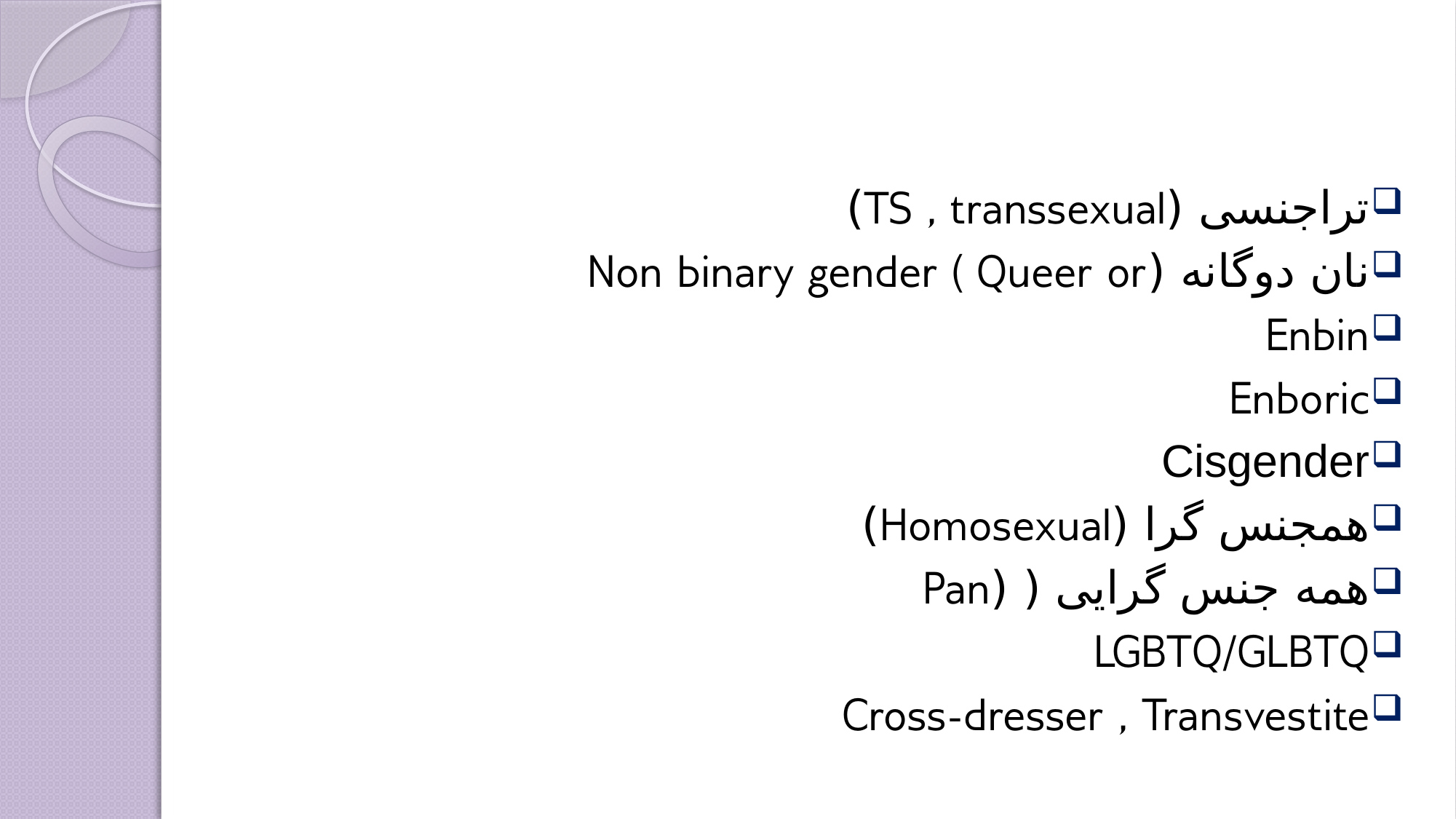

#
تراجنسی (TS , transsexual)
نان دوگانه (Non binary gender ( Queer or
Enbin
Enboric
Cisgender
همجنس گرا (Homosexual)
همه جنس گرایی ( (Pan
LGBTQ/GLBTQ
Cross-dresser , Transvestite